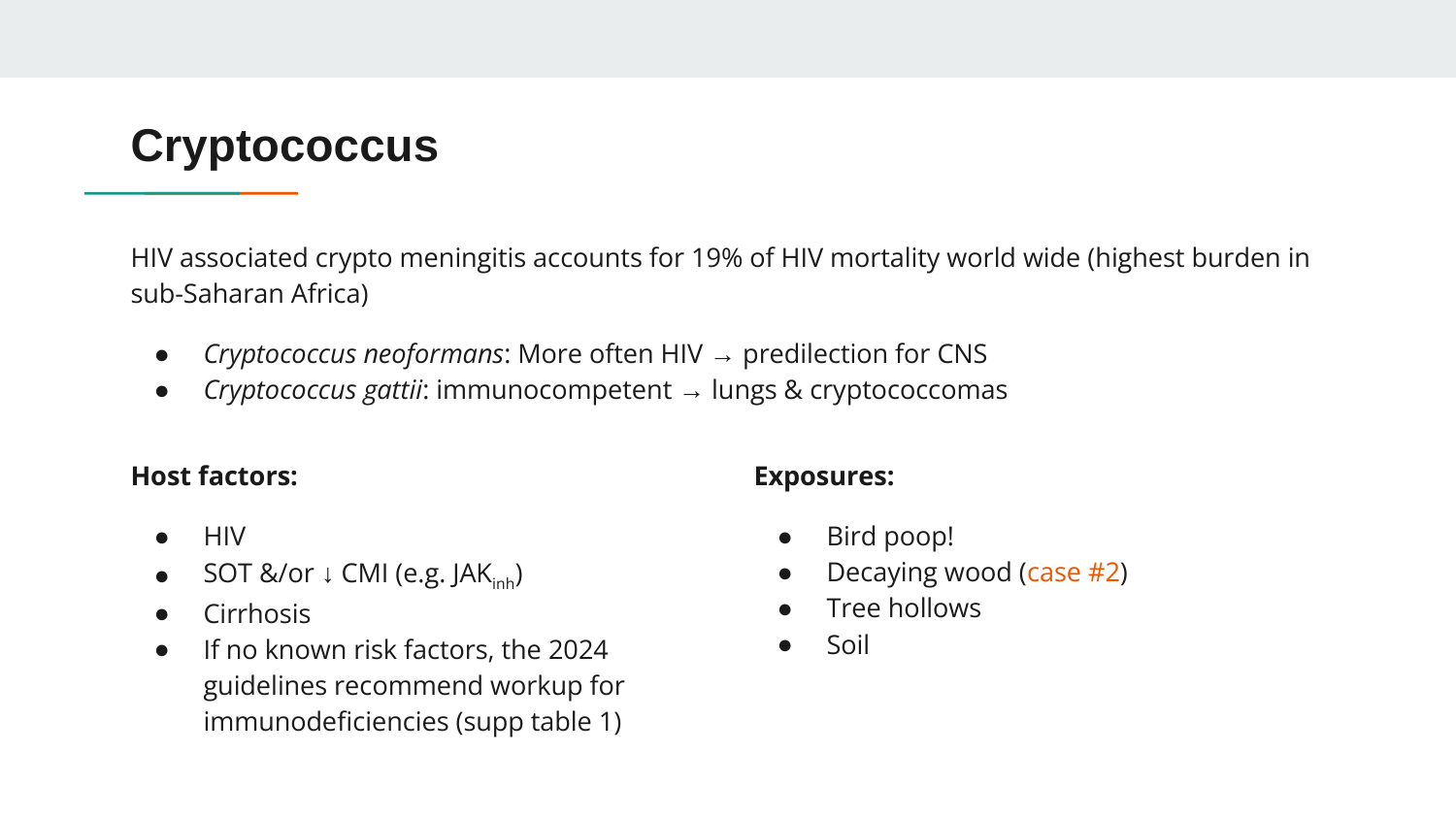

# Cryptococcus
HIV associated crypto meningitis accounts for 19% of HIV mortality world wide (highest burden in sub-Saharan Africa)
Cryptococcus neoformans: More often HIV → predilection for CNS
Cryptococcus gattii: immunocompetent → lungs & cryptococcomas
Host factors:
HIV
SOT &/or ↓ CMI (e.g. JAKinh)
Cirrhosis
If no known risk factors, the 2024
guidelines recommend workup for
immunodeficiencies (supp table 1)
Exposures:
Bird poop!
Decaying wood (case #2)
Tree hollows
Soil